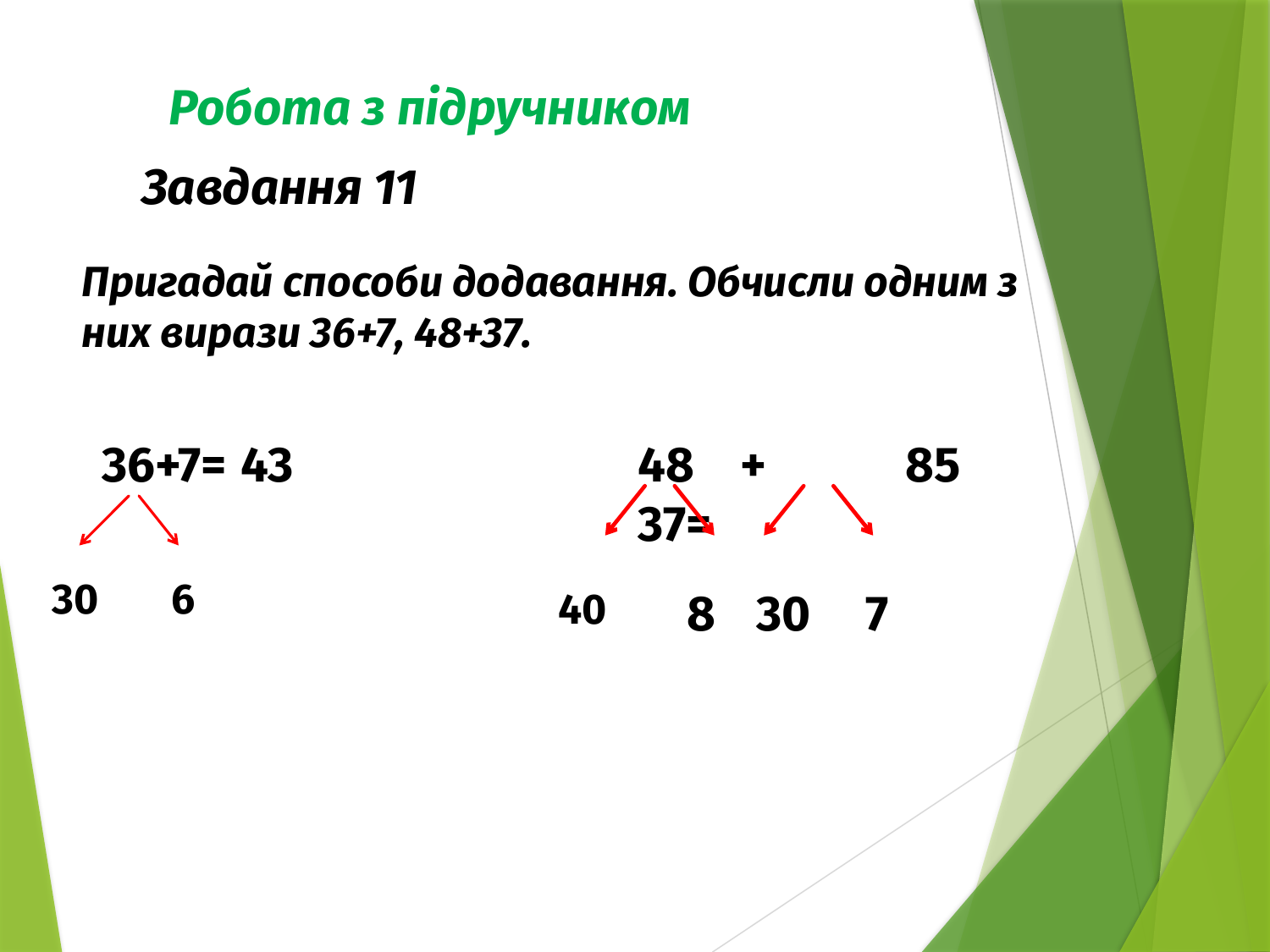

Робота з підручником
Завдання 11
Пригадай способи додавання. Обчисли одним з них вирази 36+7, 48+37.
36+7=
43
48    +   37=
85
30
6
40
8
30
7